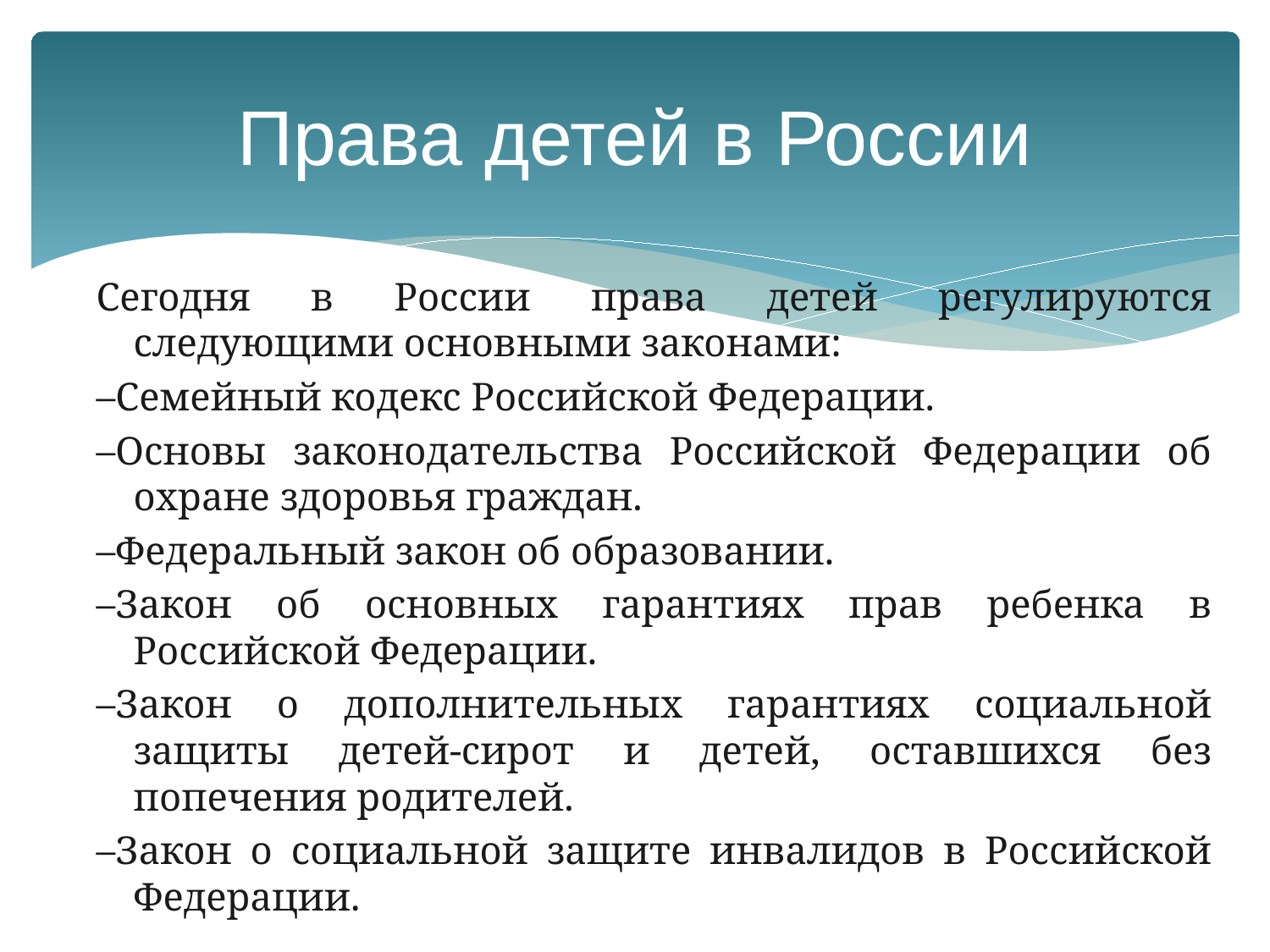

# Права детей в России
Сегодня в России права детей регулируются следующими основными законами:
–Семейный кодекс Российской Федерации.
–Основы законодательства Российской Федерации об охране здоровья граждан.
–Федеральный закон об образовании.
–Закон об основных гарантиях прав ребенка в Российской Федерации.
–Закон о дополнительных гарантиях социальной защиты детей-сирот и детей, оставшихся без попечения родителей.
–Закон о социальной защите инвалидов в Российской Федерации.